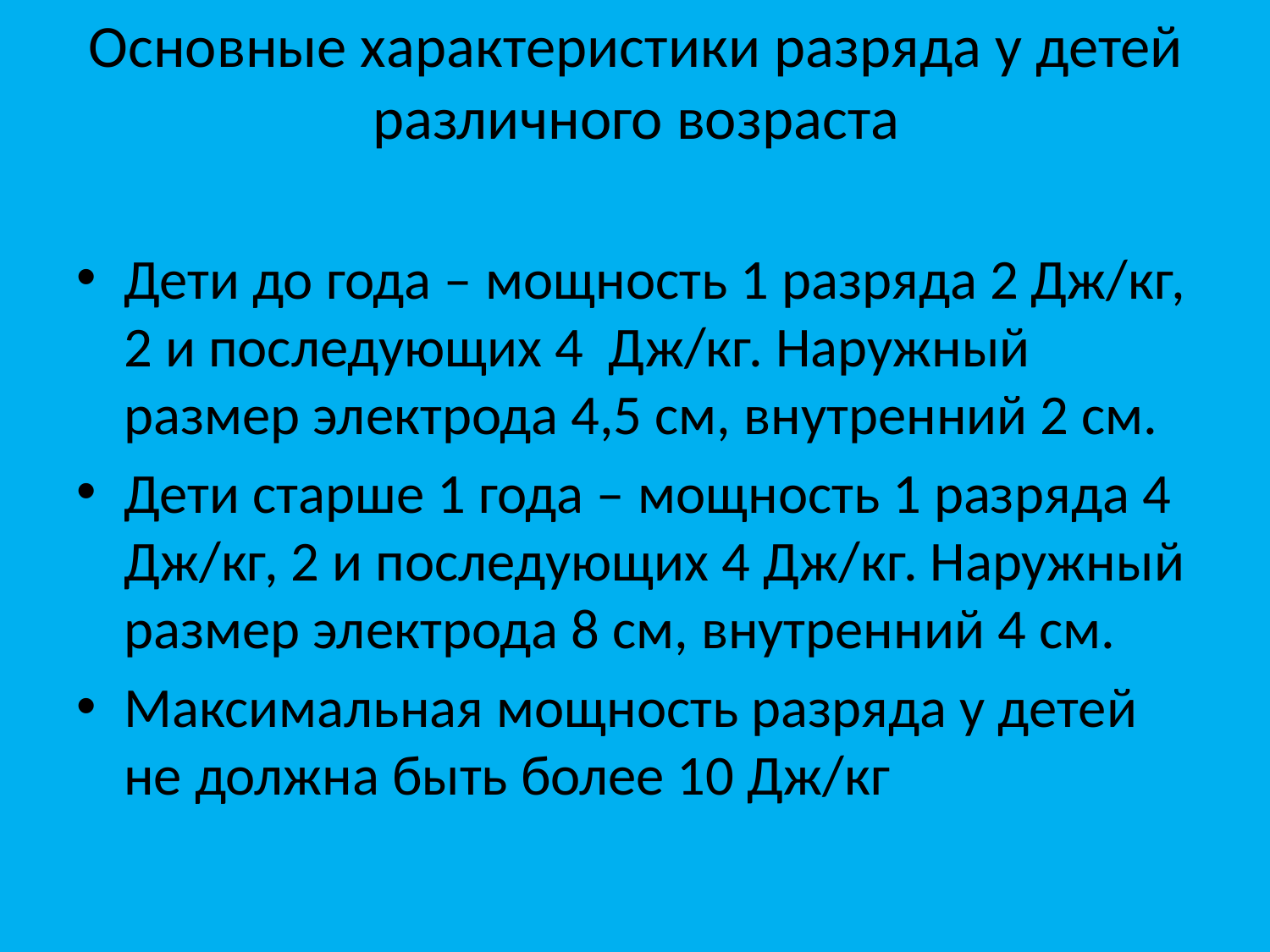

# Основные характеристики разряда у детей различного возраста
Дети до года – мощность 1 разряда 2 Дж/кг, 2 и последующих 4  Дж/кг. Наружный размер электрода 4,5 см, внутренний 2 см.
Дети старше 1 года – мощность 1 разряда 4 Дж/кг, 2 и последующих 4 Дж/кг. Наружный размер электрода 8 см, внутренний 4 см.
Максимальная мощность разряда у детей не должна быть более 10 Дж/кг